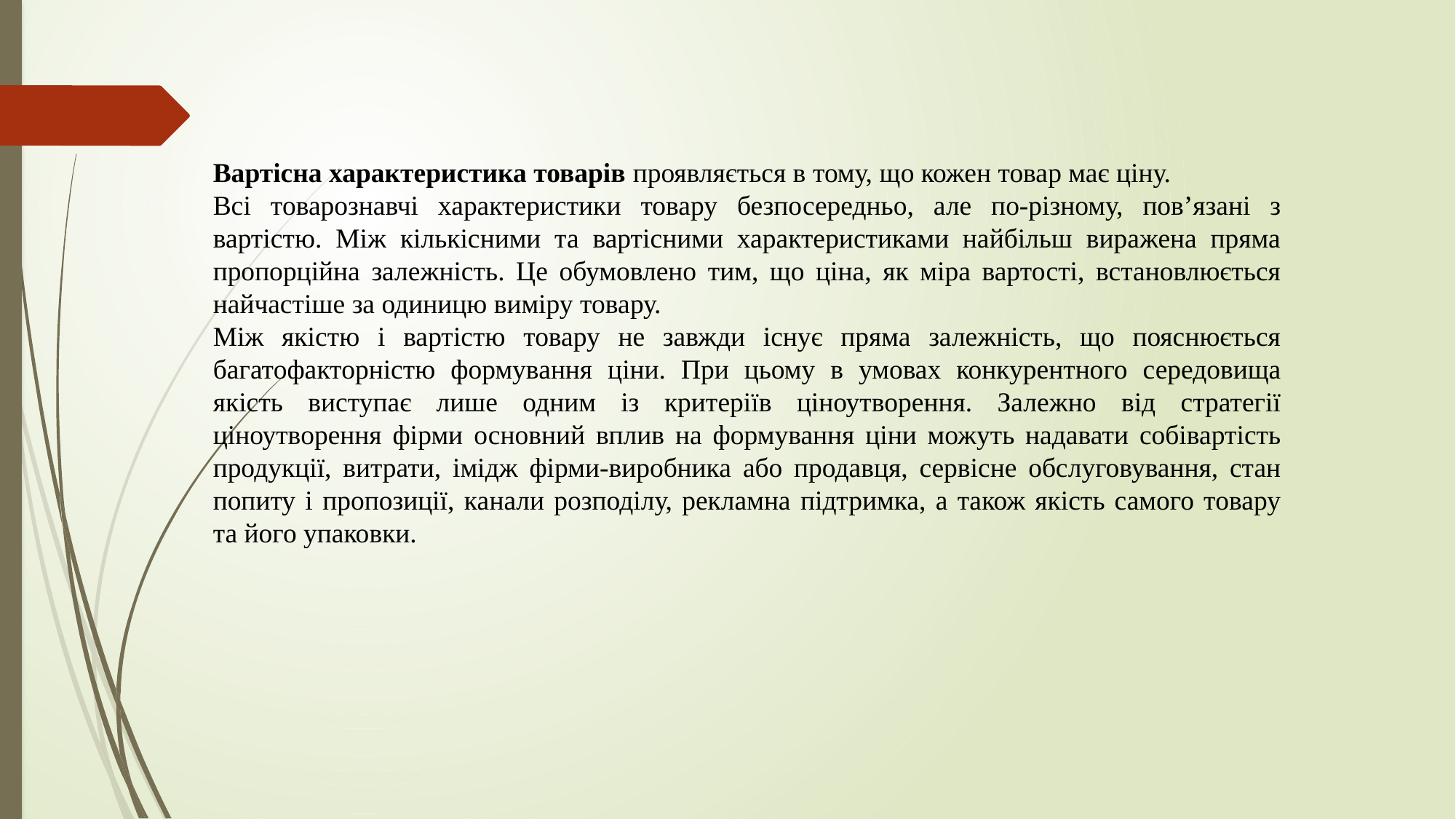

Вартісна характеристика товарів проявляється в тому, що кожен товар має ціну.
Всі товарознавчі характеристики товару безпосередньо, але по-різному, пов’язані з вартістю. Між кількісними та вартісними характеристиками найбільш виражена пряма пропорційна залежність. Це обумовлено тим, що ціна, як міра вартості, встановлюється найчастіше за одиницю виміру товару.
Між якістю і вартістю товару не завжди існує пряма залежність, що пояснюється багатофакторністю формування ціни. При цьому в умовах конкурентного середовища якість виступає лише одним із критеріїв ціноутворення. Залежно від стратегії ціноутворення фірми основний вплив на формування ціни можуть надавати собівартість продукції, витрати, імідж фірми-виробника або продавця, сервісне обслуговування, стан попиту і пропозиції, канали розподілу, рекламна підтримка, а також якість самого товару та його упаковки.